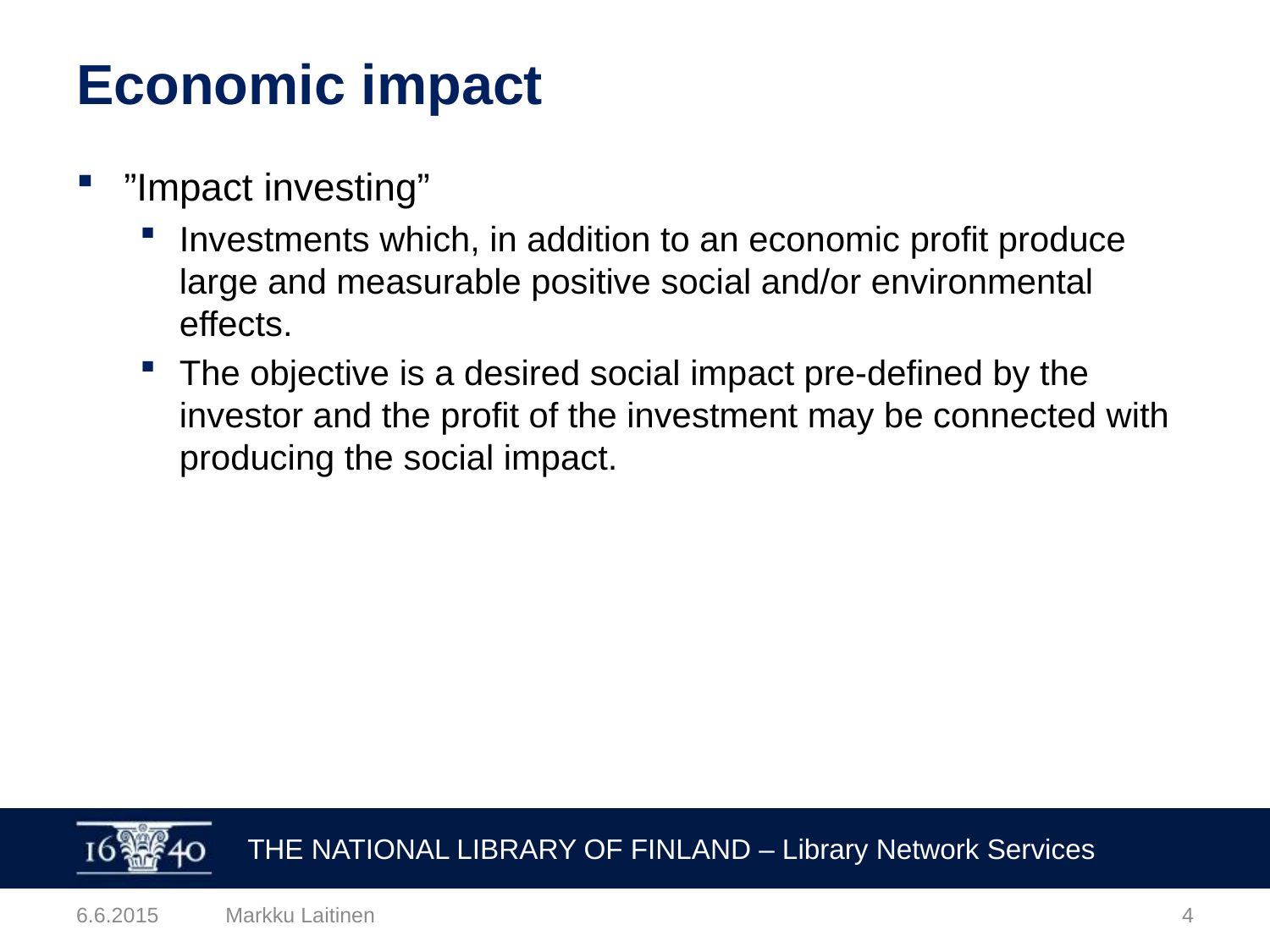

# Economic impact
”Impact investing”
Investments which, in addition to an economic profit produce large and measurable positive social and/or environmental effects.
The objective is a desired social impact pre-defined by the investor and the profit of the investment may be connected with producing the social impact.

6.6.2015
Markku Laitinen
4